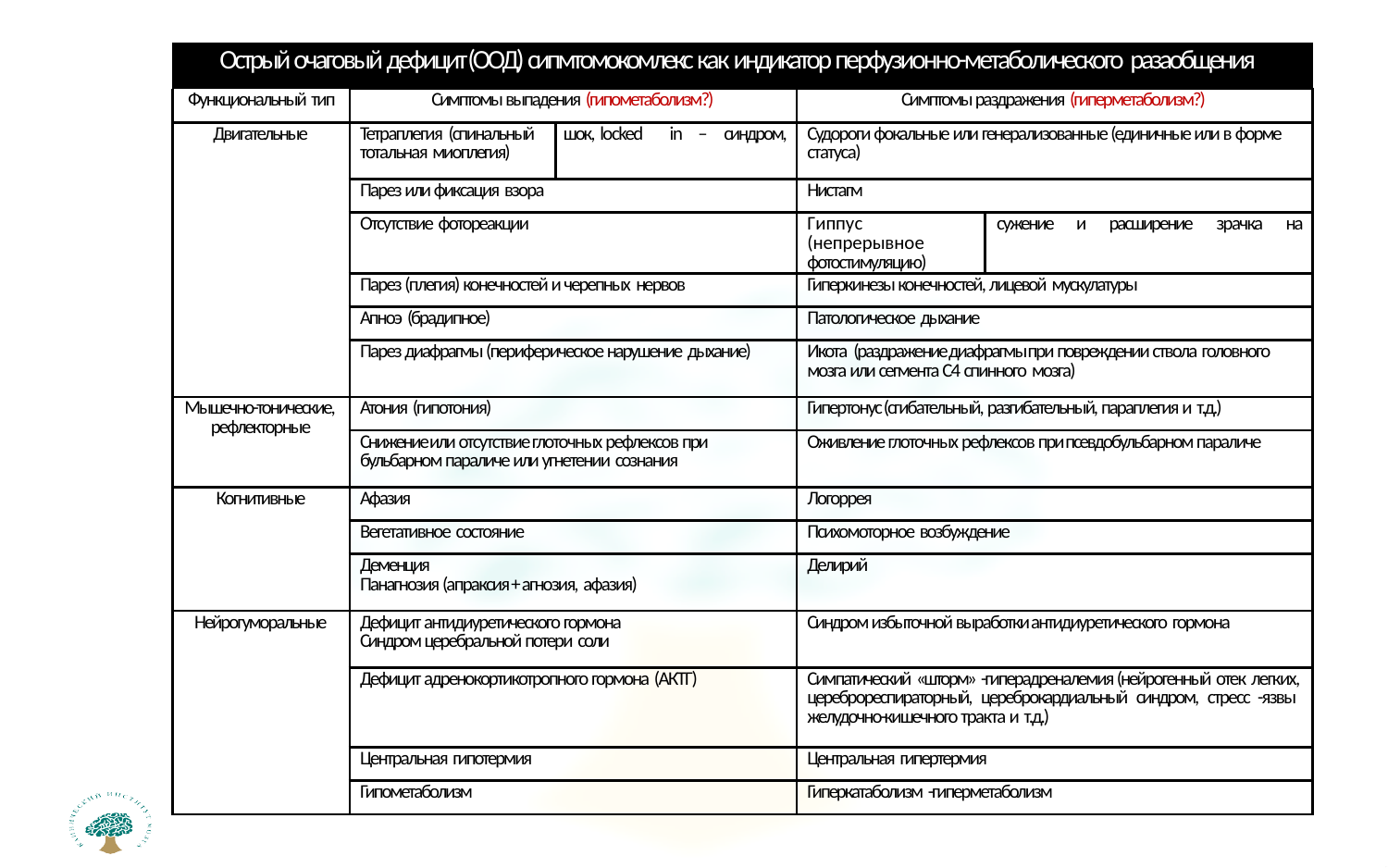

| Острый очаговый дефицит (ООД) сипмтомокомлекс как индикатор перфузионно-метаболического разаобщения |  |  |  |  |  |  |  |  |  |  |  |
| --- | --- | --- | --- | --- | --- | --- | --- | --- | --- | --- | --- |
| Функциональный тип | Симптомы выпадения (гипометаболизм?) |  |  |  |  | Симптомы раздражения (гиперметаболизм?) |  |  |  |  |  |
| Двигательные | Тетраплегия (спинальный тотальная миоплегия) | шок, locked | in | – | синдром, | Судороги фокальные или генерализованные (единичные или в форме статуса) |  |  |  |  |  |
|  | Парез или фиксация взора |  |  |  |  | Нистагм |  |  |  |  |  |
|  | Отсутствие фотореакции |  |  |  |  | Гиппус (непрерывное фотостимуляцию) | сужение | и | расширение | зрачка | на |
|  | Парез (плегия) конечностей и черепных нервов |  |  |  |  | Гиперкинезы конечностей, лицевой мускулатуры |  |  |  |  |  |
|  | Апноэ (брадипное) |  |  |  |  | Патологическое дыхание |  |  |  |  |  |
|  | Парез диафрагмы (периферическое нарушение дыхание) |  |  |  |  | Икота (раздражение диафрагмы при повреждении ствола головного мозга или сегмента С4 спинного мозга) |  |  |  |  |  |
| Мышечно-тонические, рефлекторные | Атония (гипотония) |  |  |  |  | Гипертонус (сгибательный, разгибательный, параплегия и т.д.) |  |  |  |  |  |
|  | Снижение или отсутствие глоточных рефлексов при бульбарном параличе или угнетении сознания |  |  |  |  | Оживление глоточных рефлексов при псевдобульбарном параличе |  |  |  |  |  |
| Когнитивные | Афазия |  |  |  |  | Логоррея |  |  |  |  |  |
|  | Вегетативное состояние |  |  |  |  | Психомоторное возбуждение |  |  |  |  |  |
|  | Деменция Панагнозия (апраксия + агнозия, афазия) |  |  |  |  | Делирий |  |  |  |  |  |
| Нейрогуморальные | Дефицит антидиуретического гормона Синдром церебральной потери соли |  |  |  |  | Синдром избыточной выработки антидиуретического гормона |  |  |  |  |  |
|  | Дефицит адренокортикотропного гормона (АКТГ) |  |  |  |  | Симпатический «шторм» -гиперадреналемия (нейрогенный отек легких, цереброреспираторный, цереброкардиальный синдром, стресс -язвы желудочно-кишечного тракта и т.д.) |  |  |  |  |  |
|  | Центральная гипотермия |  |  |  |  | Центральная гипертермия |  |  |  |  |  |
|  | Гипометаболизм |  |  |  |  | Гиперкатаболизм -гиперметаболизм |  |  |  |  |  |